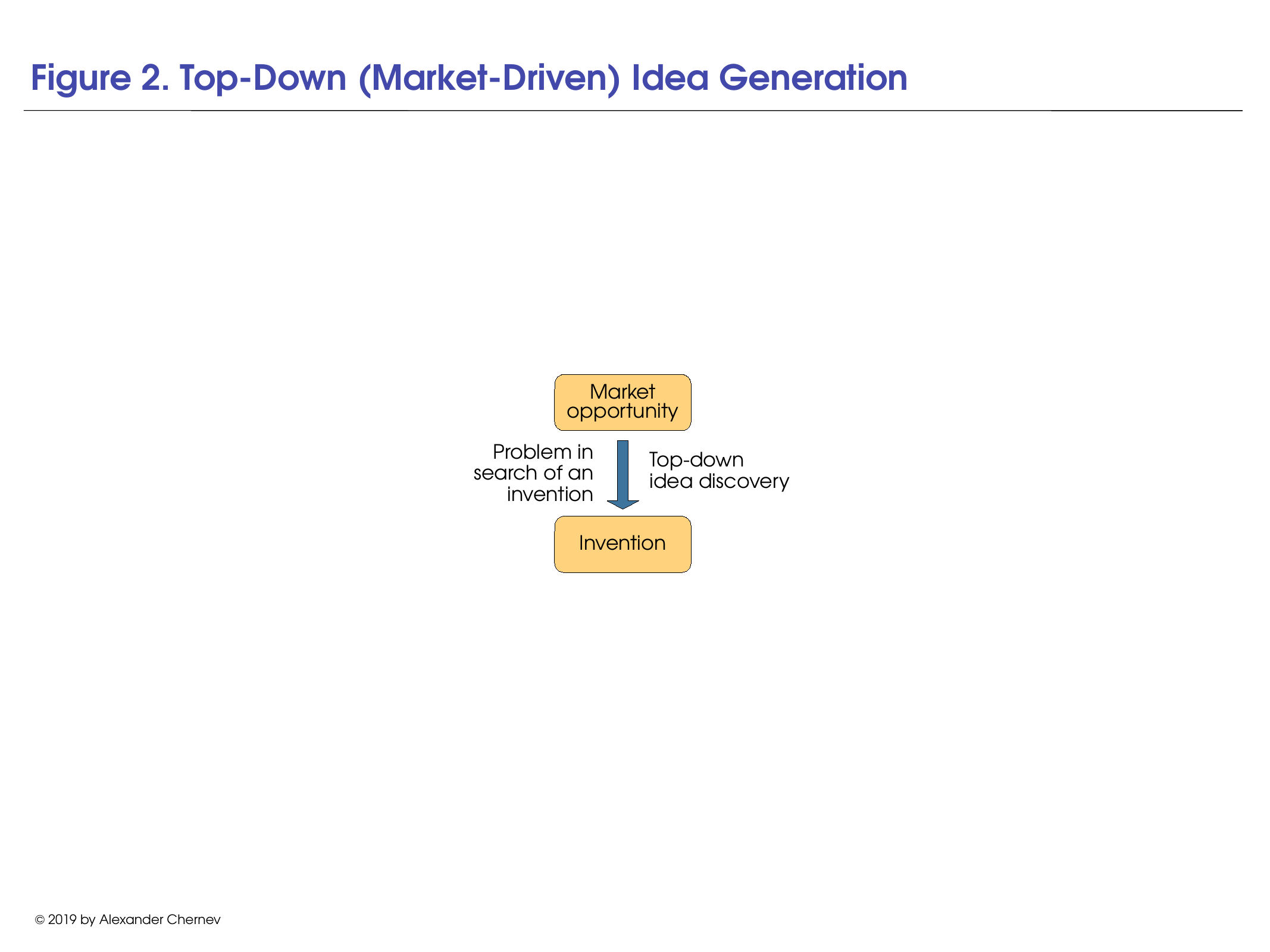

# Figure 2. Top-Down (Market-Driven) Idea Generation

Market opportunity
Problem in search of an invention
Top-down
idea discovery

Invention